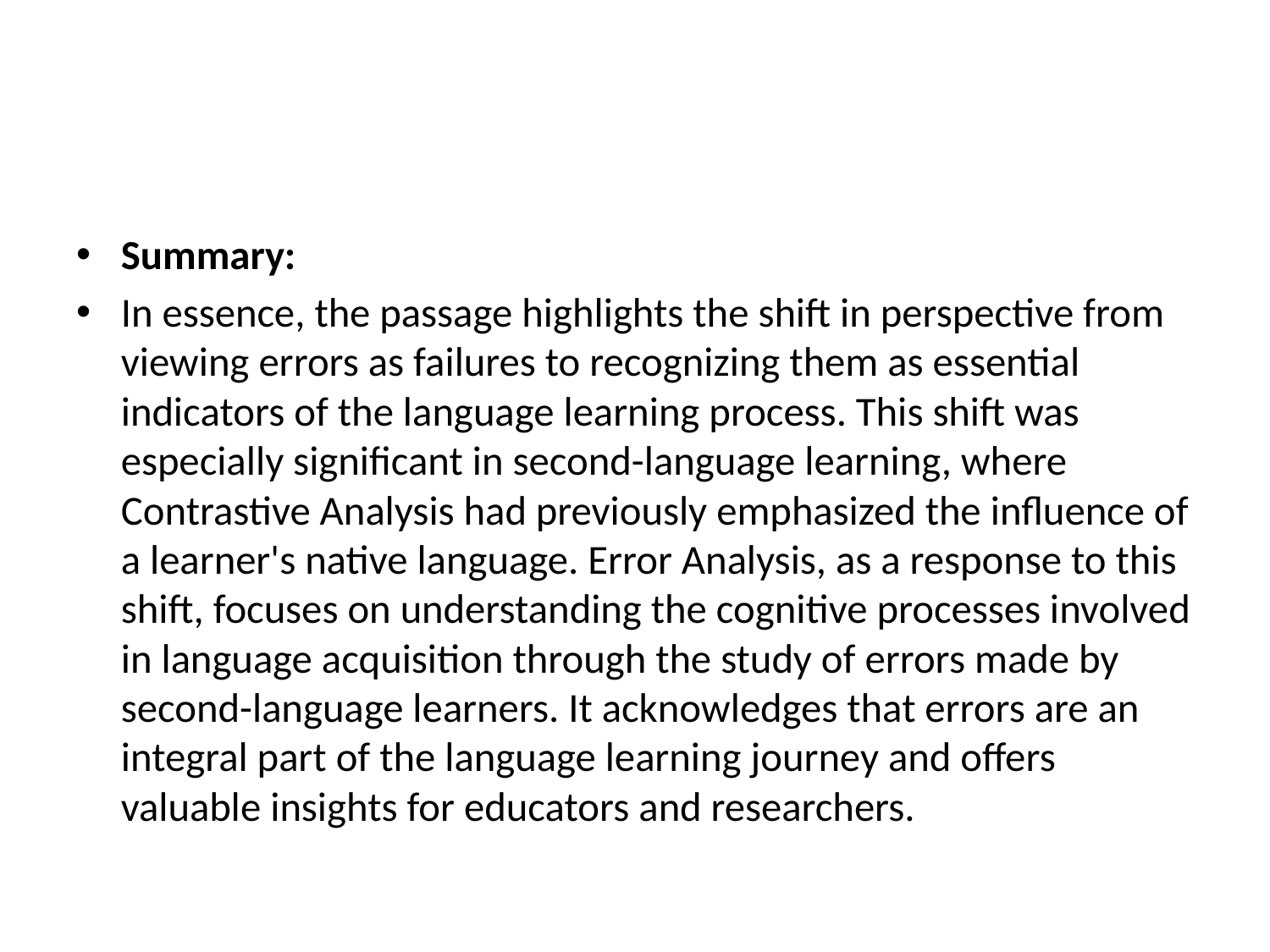

#
Summary:
In essence, the passage highlights the shift in perspective from viewing errors as failures to recognizing them as essential indicators of the language learning process. This shift was especially significant in second-language learning, where Contrastive Analysis had previously emphasized the influence of a learner's native language. Error Analysis, as a response to this shift, focuses on understanding the cognitive processes involved in language acquisition through the study of errors made by second-language learners. It acknowledges that errors are an integral part of the language learning journey and offers valuable insights for educators and researchers.